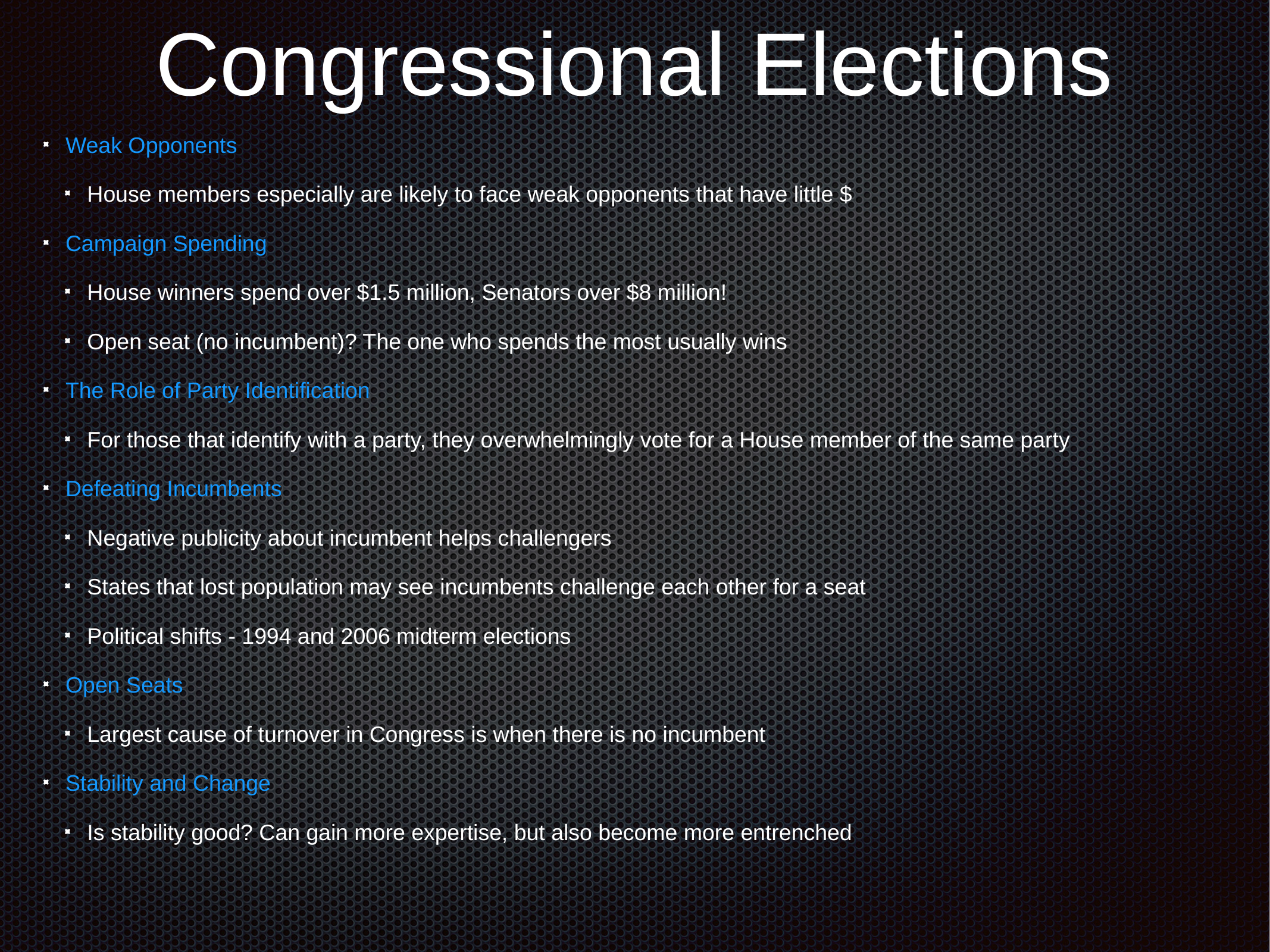

# Congressional Elections
Weak Opponents
House members especially are likely to face weak opponents that have little $
Campaign Spending
House winners spend over $1.5 million, Senators over $8 million!
Open seat (no incumbent)? The one who spends the most usually wins
The Role of Party Identification
For those that identify with a party, they overwhelmingly vote for a House member of the same party
Defeating Incumbents
Negative publicity about incumbent helps challengers
States that lost population may see incumbents challenge each other for a seat
Political shifts - 1994 and 2006 midterm elections
Open Seats
Largest cause of turnover in Congress is when there is no incumbent
Stability and Change
Is stability good? Can gain more expertise, but also become more entrenched